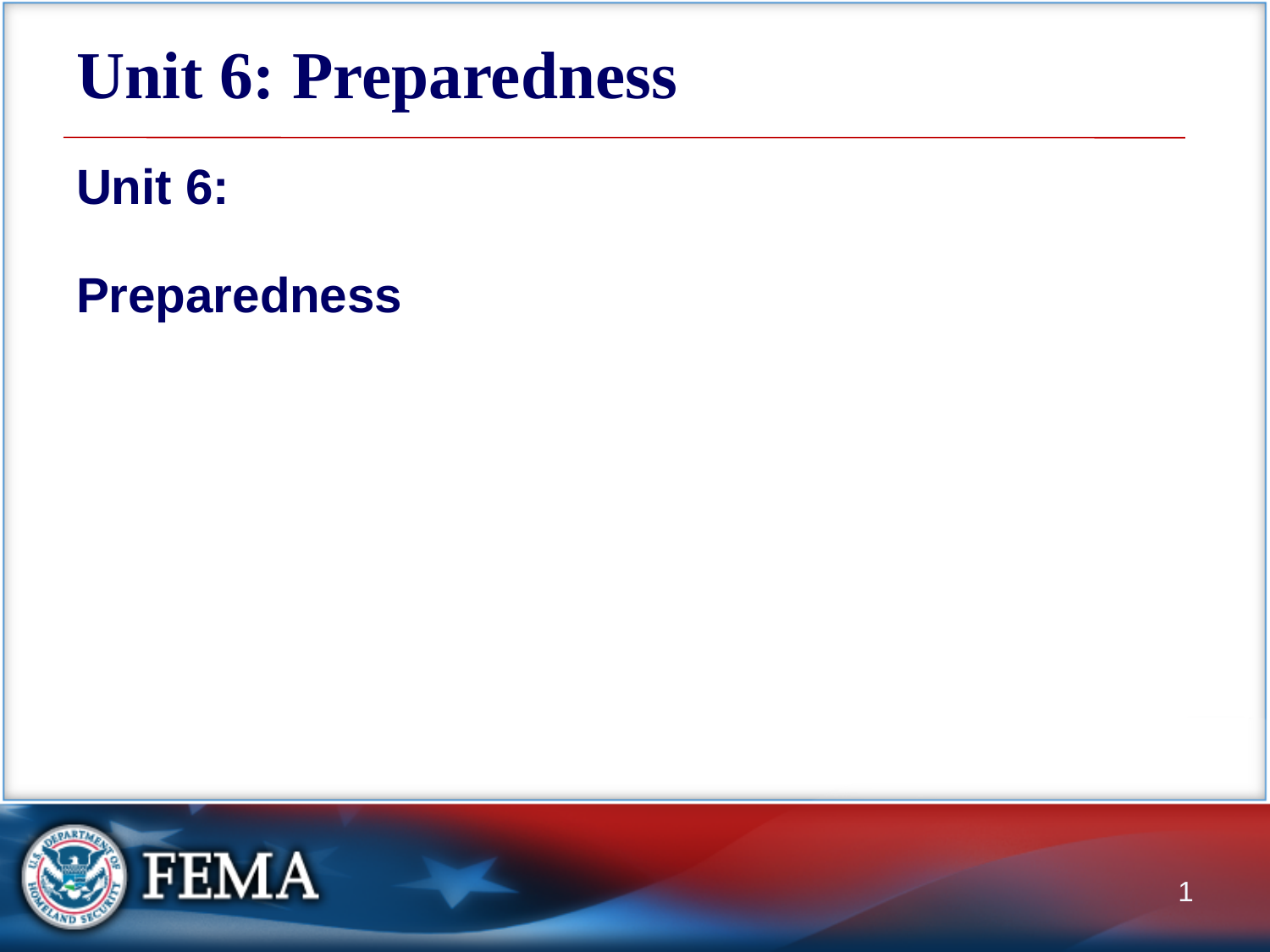

# Unit 6: Preparedness
Unit 6:
Preparedness
1